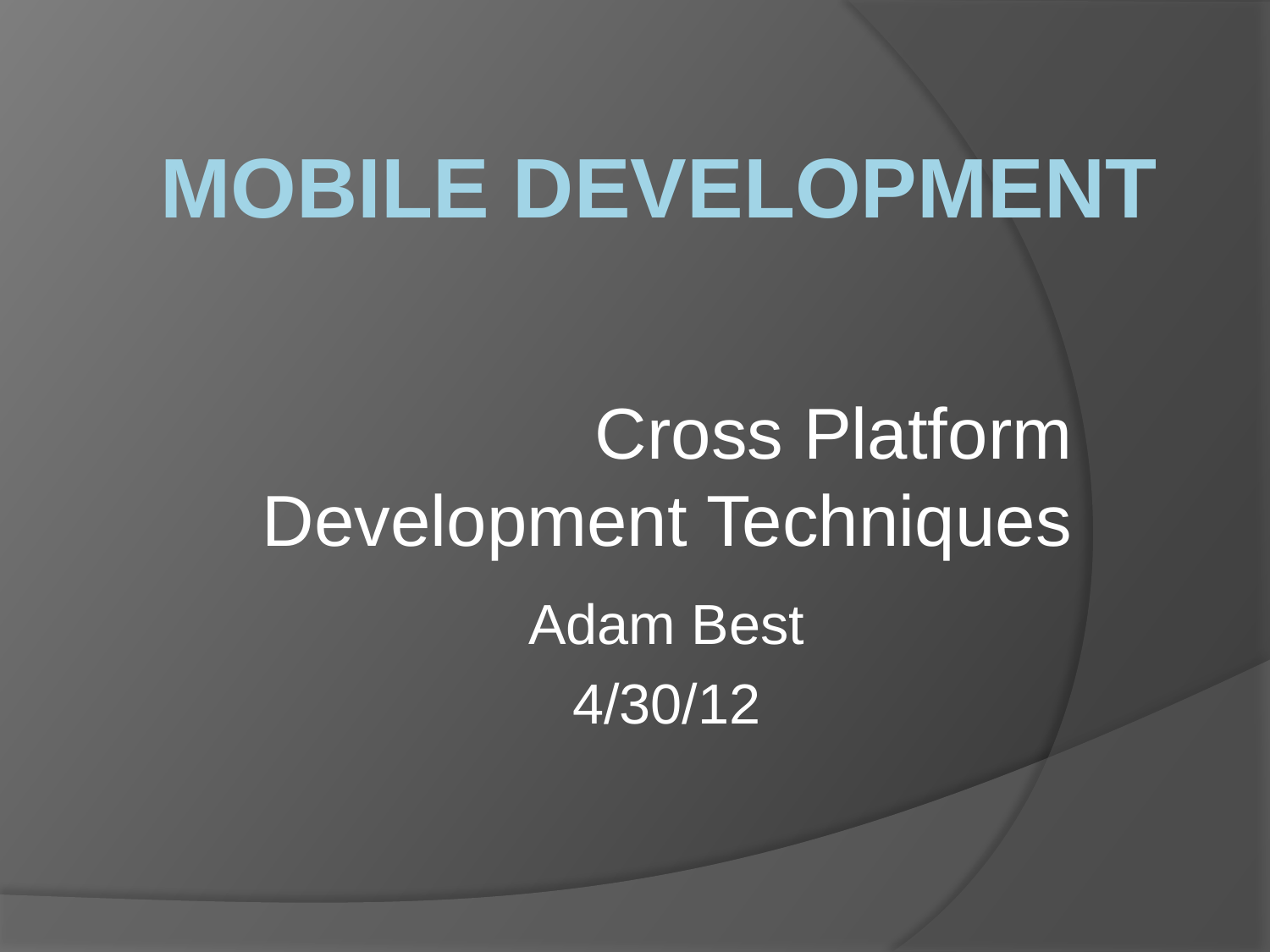

# Mobile Development
Cross Platform Development Techniques
Adam Best
4/30/12